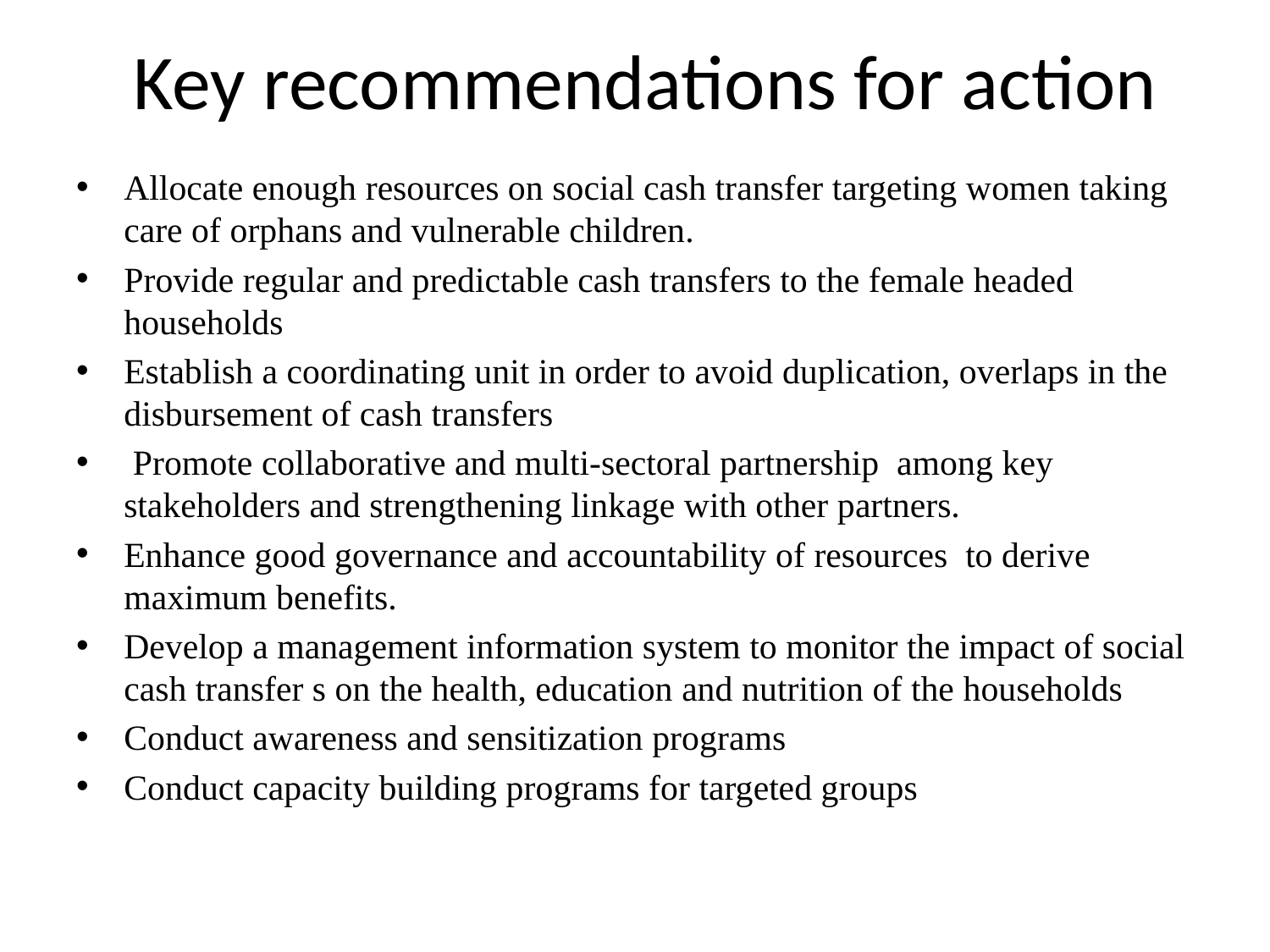

# Key recommendations for action
Allocate enough resources on social cash transfer targeting women taking care of orphans and vulnerable children.
Provide regular and predictable cash transfers to the female headed households
Establish a coordinating unit in order to avoid duplication, overlaps in the disbursement of cash transfers
 Promote collaborative and multi-sectoral partnership  among key stakeholders and strengthening linkage with other partners.
Enhance good governance and accountability of resources  to derive maximum benefits.
Develop a management information system to monitor the impact of social cash transfer s on the health, education and nutrition of the households
Conduct awareness and sensitization programs
Conduct capacity building programs for targeted groups